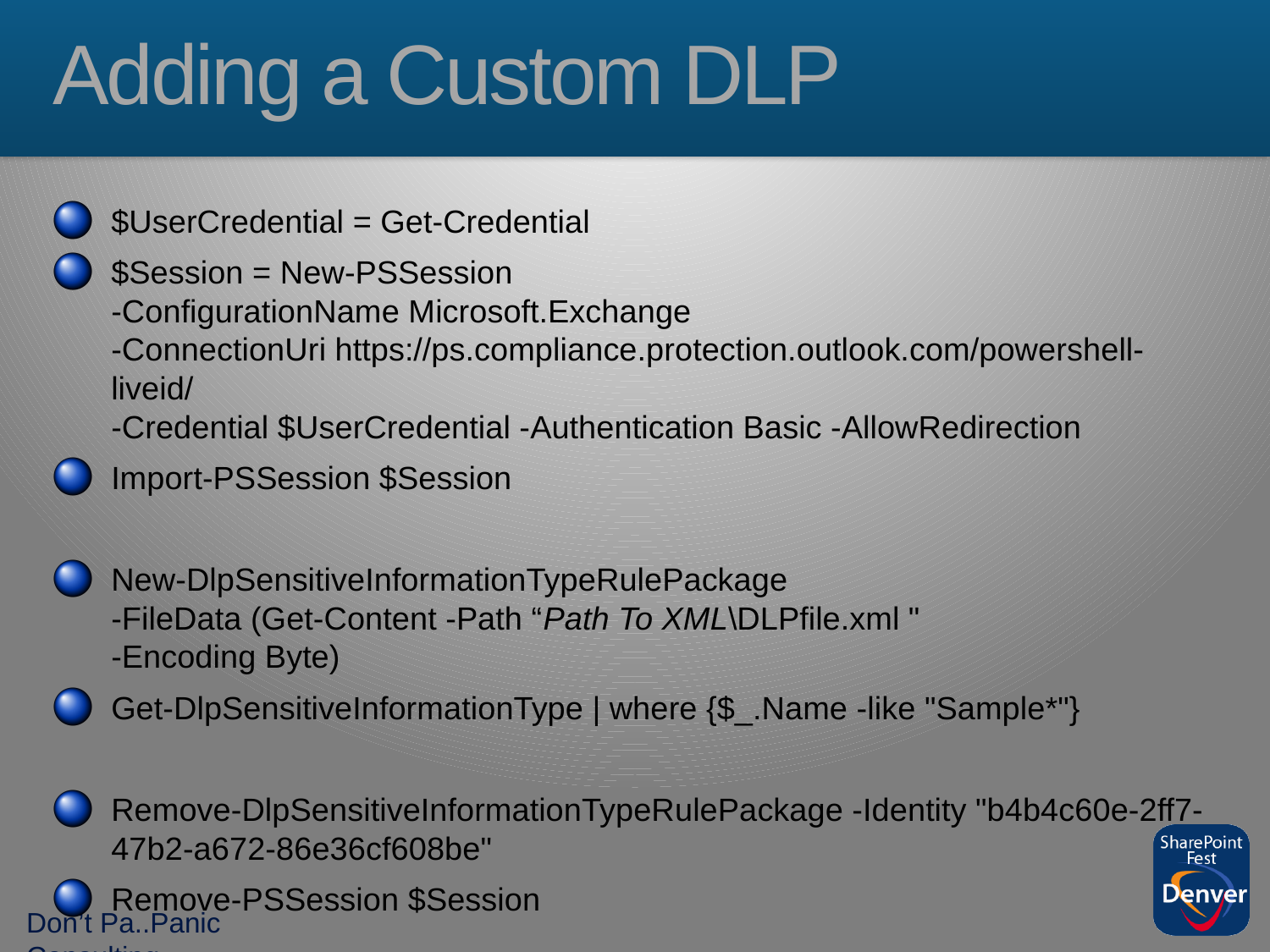

# Adding a Custom DLP
$UserCredential = Get-Credential
$Session = New-PSSession
-ConfigurationName Microsoft.Exchange
-ConnectionUri https://ps.compliance.protection.outlook.com/powershell-liveid/
-Credential $UserCredential -Authentication Basic -AllowRedirection
Import-PSSession $Session

New-DlpSensitiveInformationTypeRulePackage
-FileData (Get-Content -Path “Path To XML\DLPfile.xml "
-Encoding Byte)
Get-DlpSensitiveInformationType | where {$_.Name -like "Sample*"}

Remove-DlpSensitiveInformationTypeRulePackage -Identity "b4b4c60e-2ff7-47b2-a672-86e36cf608be"
Remove-PSSession $Session